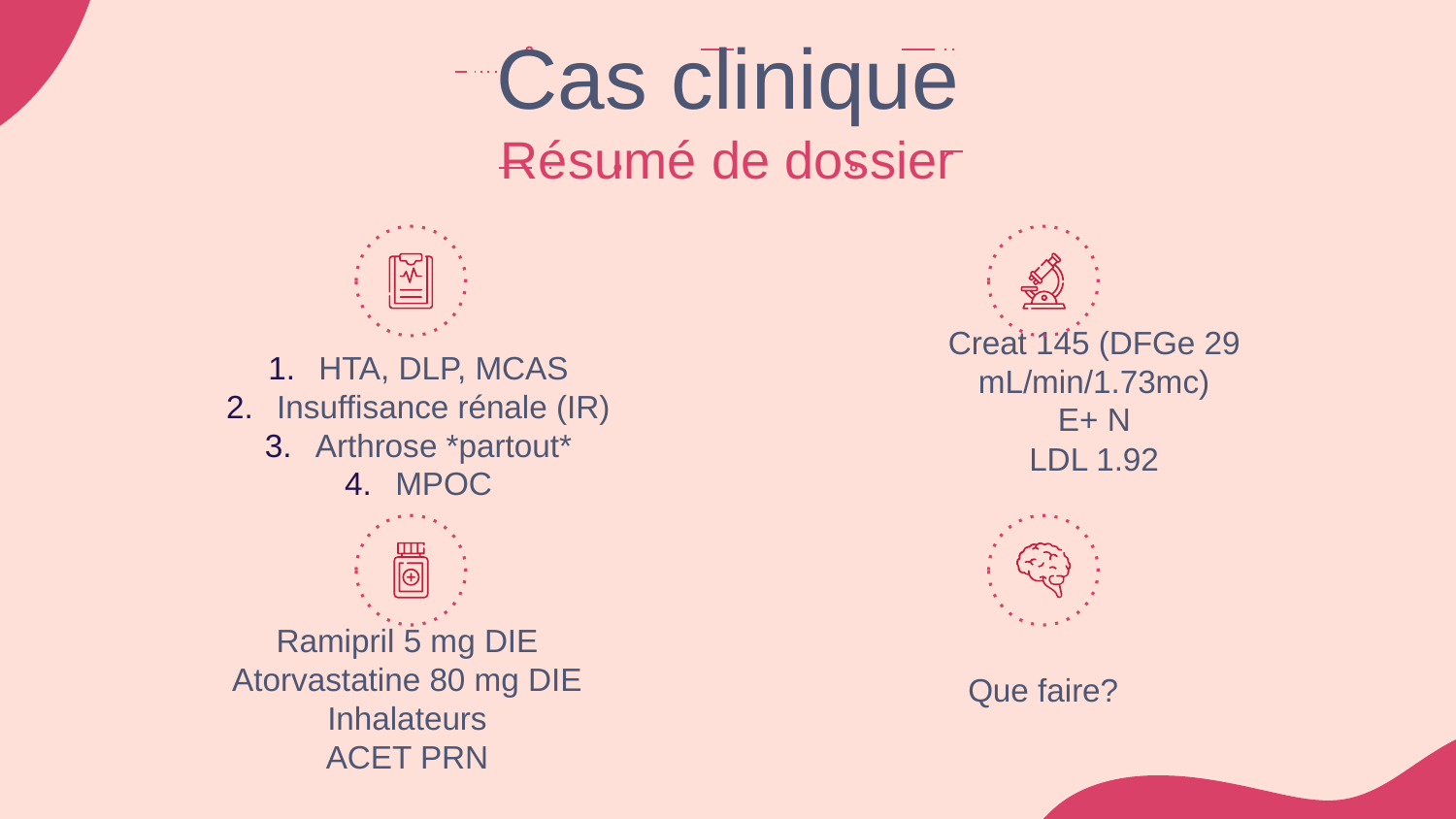

# Cas clinique
Résumé de dossier

Creat 145 (DFGe 29 mL/min/1.73mc)
E+ N
LDL 1.92
HTA, DLP, MCAS
Insuffisance rénale (IR)
Arthrose *partout*
MPOC

Que faire?
Ramipril 5 mg DIE
Atorvastatine 80 mg DIE
Inhalateurs
ACET PRN